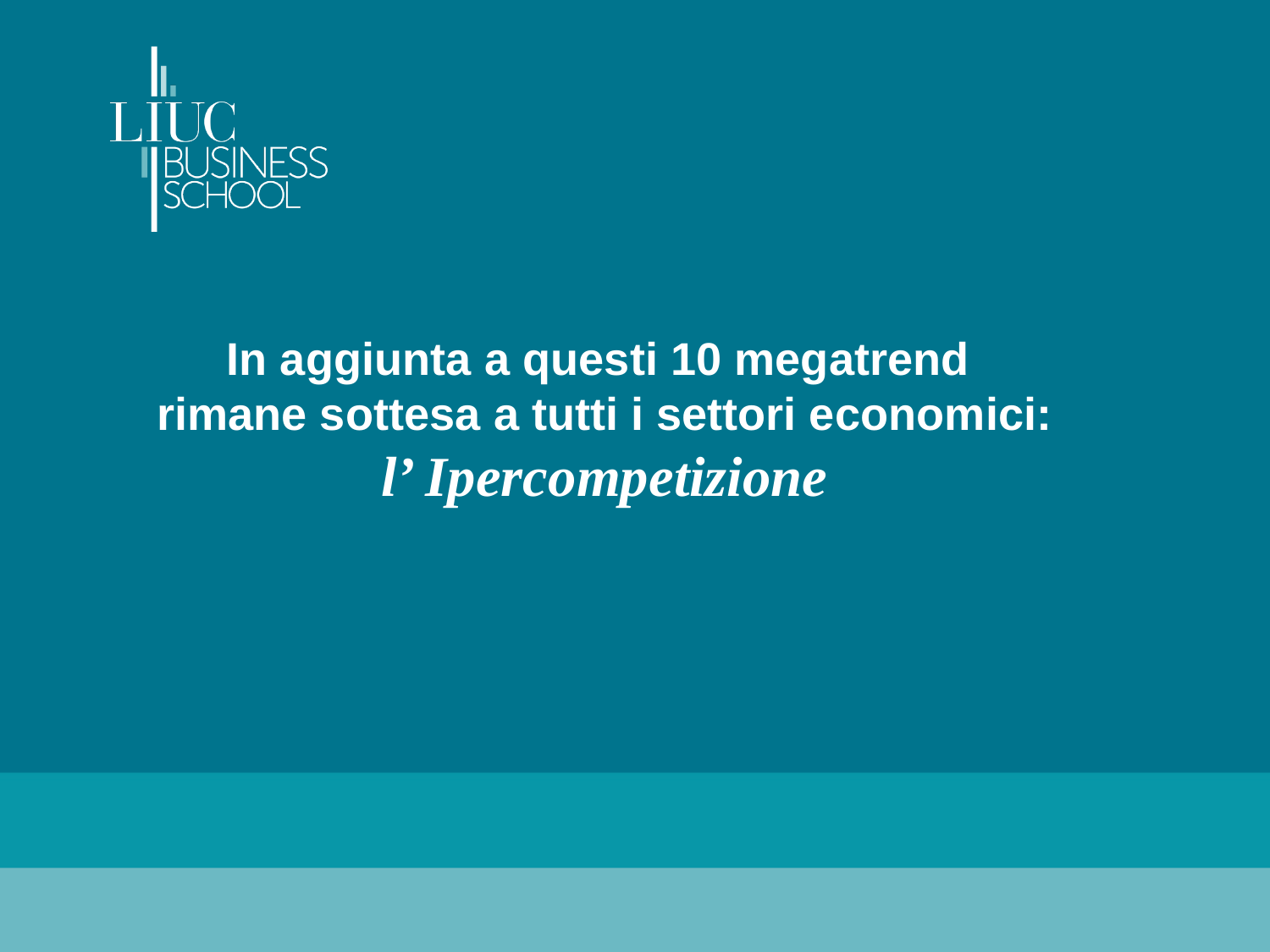

# In aggiunta a questi 10 megatrend rimane sottesa a tutti i settori economici: l’ Ipercompetizione